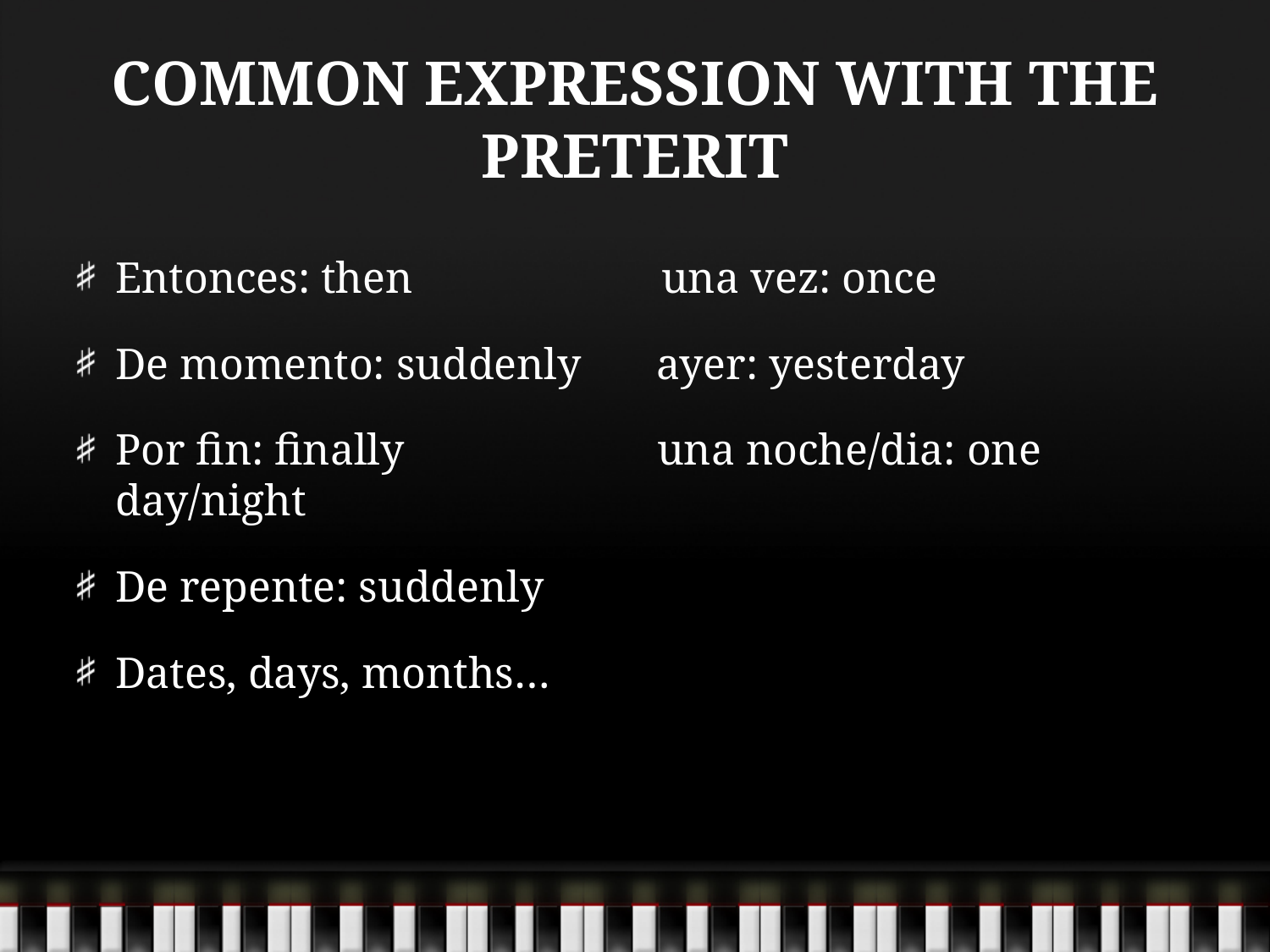

# COMMON EXPRESSION WITH THE PRETERIT
Entonces: then 	               una vez: once
De momento: suddenly	   ayer: yesterday
Por fin: finally                       una noche/dia: one day/night
De repente: suddenly
Dates, days, months…